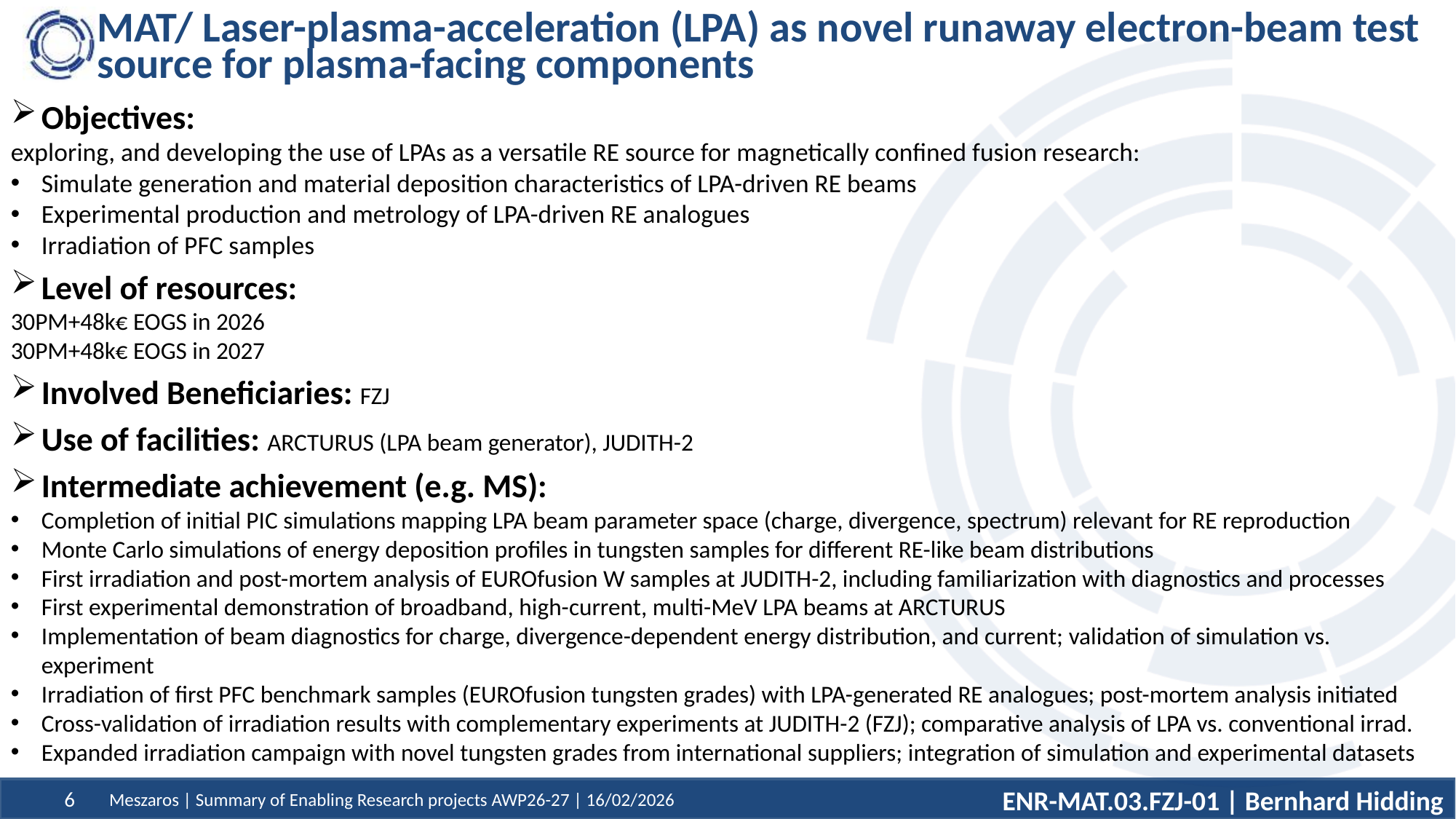

# MAT/ Laser-plasma-acceleration (LPA) as novel runaway electron-beam test source for plasma-facing components
Objectives:
exploring, and developing the use of LPAs as a versatile RE source for magnetically confined fusion research:
Simulate generation and material deposition characteristics of LPA-driven RE beams
Experimental production and metrology of LPA-driven RE analogues
Irradiation of PFC samples
Level of resources:
30PM+48k€ EOGS in 2026
30PM+48k€ EOGS in 2027
Involved Beneficiaries: FZJ
Use of facilities: ARCTURUS (LPA beam generator), JUDITH-2
Intermediate achievement (e.g. MS):
Completion of initial PIC simulations mapping LPA beam parameter space (charge, divergence, spectrum) relevant for RE reproduction
Monte Carlo simulations of energy deposition profiles in tungsten samples for different RE-like beam distributions
First irradiation and post-mortem analysis of EUROfusion W samples at JUDITH-2, including familiarization with diagnostics and processes
First experimental demonstration of broadband, high-current, multi-MeV LPA beams at ARCTURUS
Implementation of beam diagnostics for charge, divergence-dependent energy distribution, and current; validation of simulation vs. experiment
Irradiation of first PFC benchmark samples (EUROfusion tungsten grades) with LPA-generated RE analogues; post-mortem analysis initiated
Cross-validation of irradiation results with complementary experiments at JUDITH-2 (FZJ); comparative analysis of LPA vs. conventional irrad.
Expanded irradiation campaign with novel tungsten grades from international suppliers; integration of simulation and experimental datasets
ENR-MAT.03.FZJ-01 | Bernhard Hidding
Meszaros | Summary of Enabling Research projects AWP26-27 | 16/02/2026
6